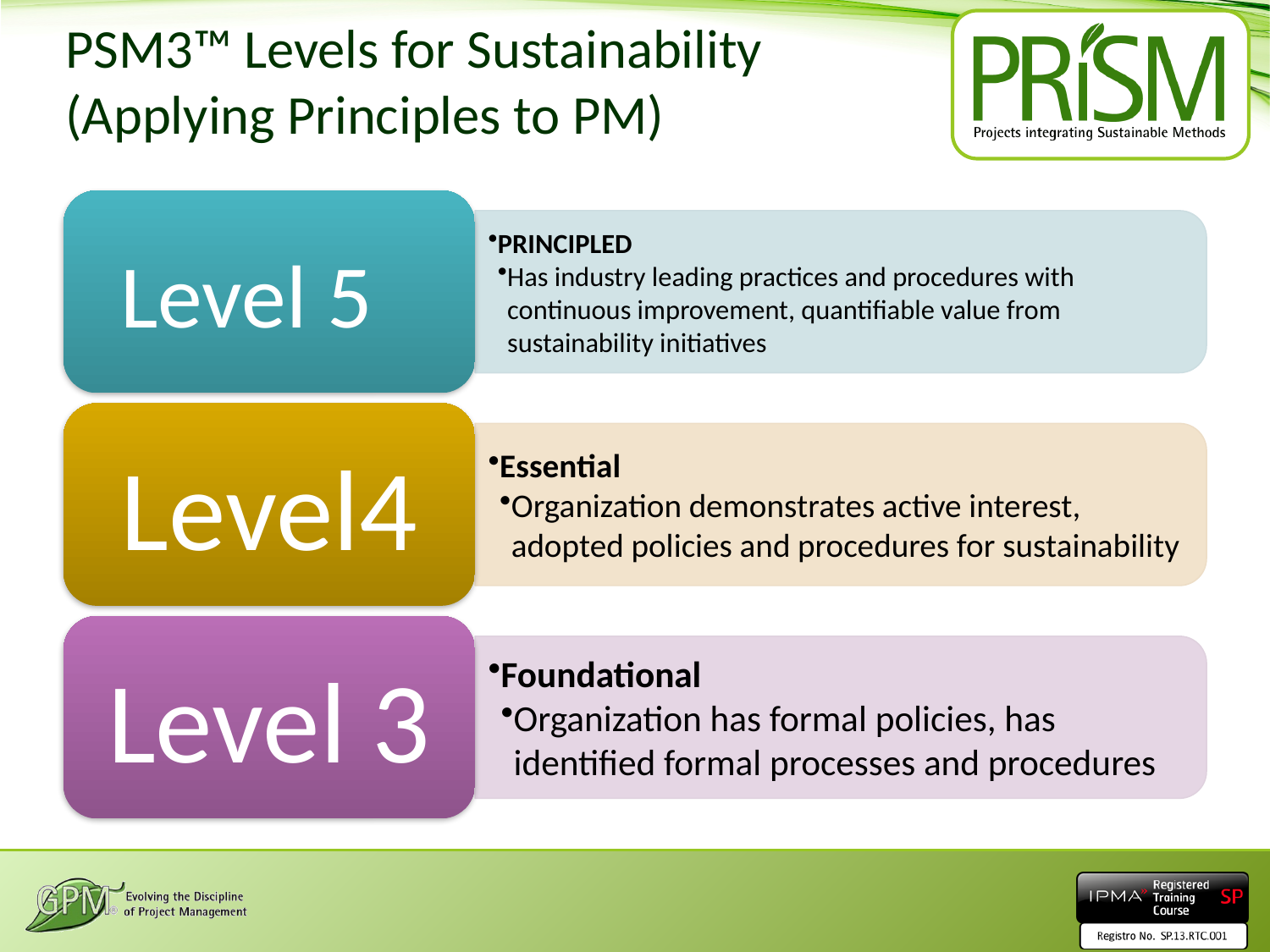

# PSM3™ Levels for Sustainability (Applying Principles to PM)
Level 5
PRINCIPLED
Has industry leading practices and procedures with continuous improvement, quantifiable value from sustainability initiatives
Level4
Essential
Organization demonstrates active interest, adopted policies and procedures for sustainability
Level 3
Foundational
Organization has formal policies, has identified formal processes and procedures